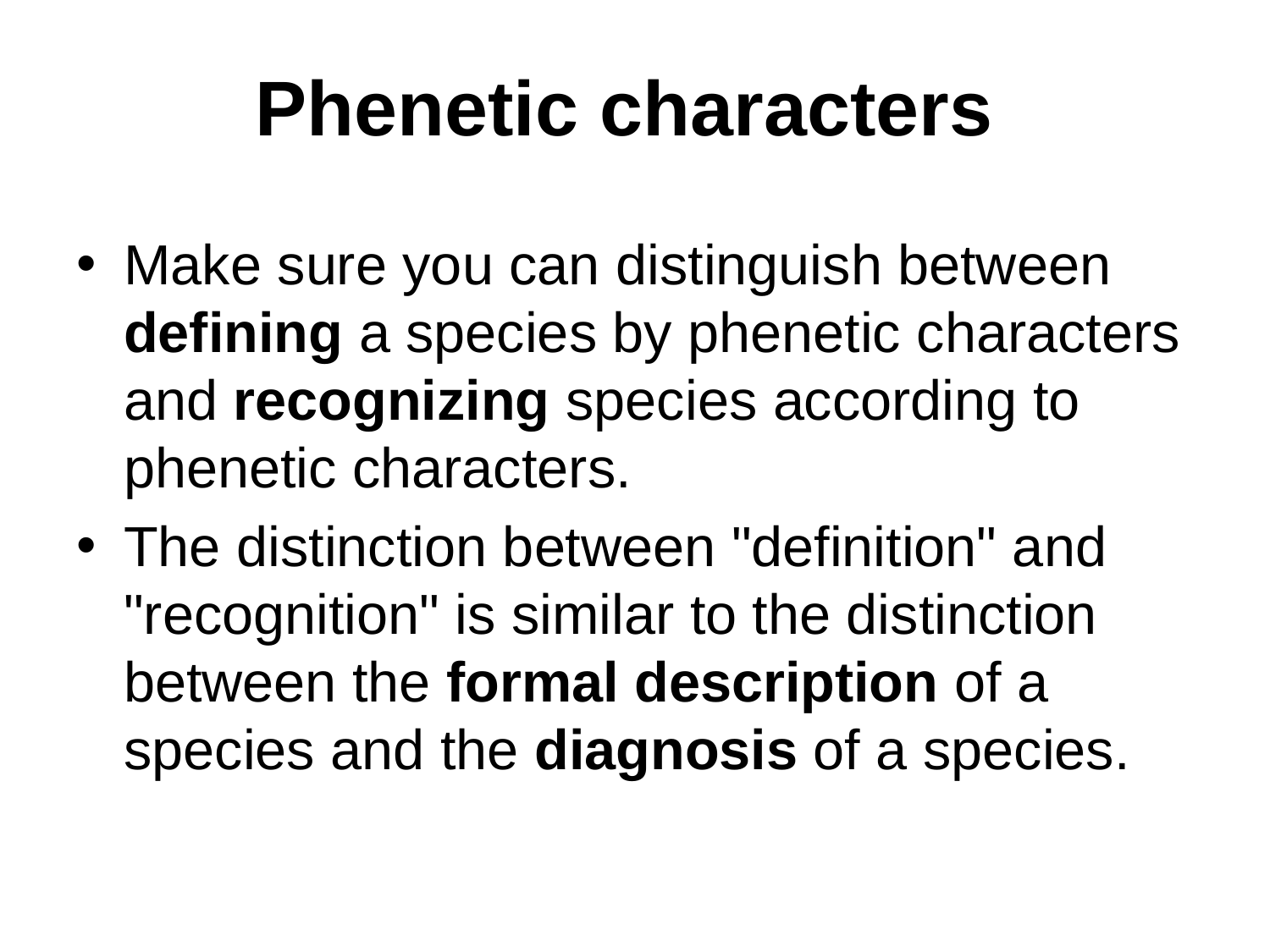

# Phenetic characters
Make sure you can distinguish between defining a species by phenetic characters and recognizing species according to phenetic characters.
The distinction between "definition" and "recognition" is similar to the distinction between the formal description of a species and the diagnosis of a species.